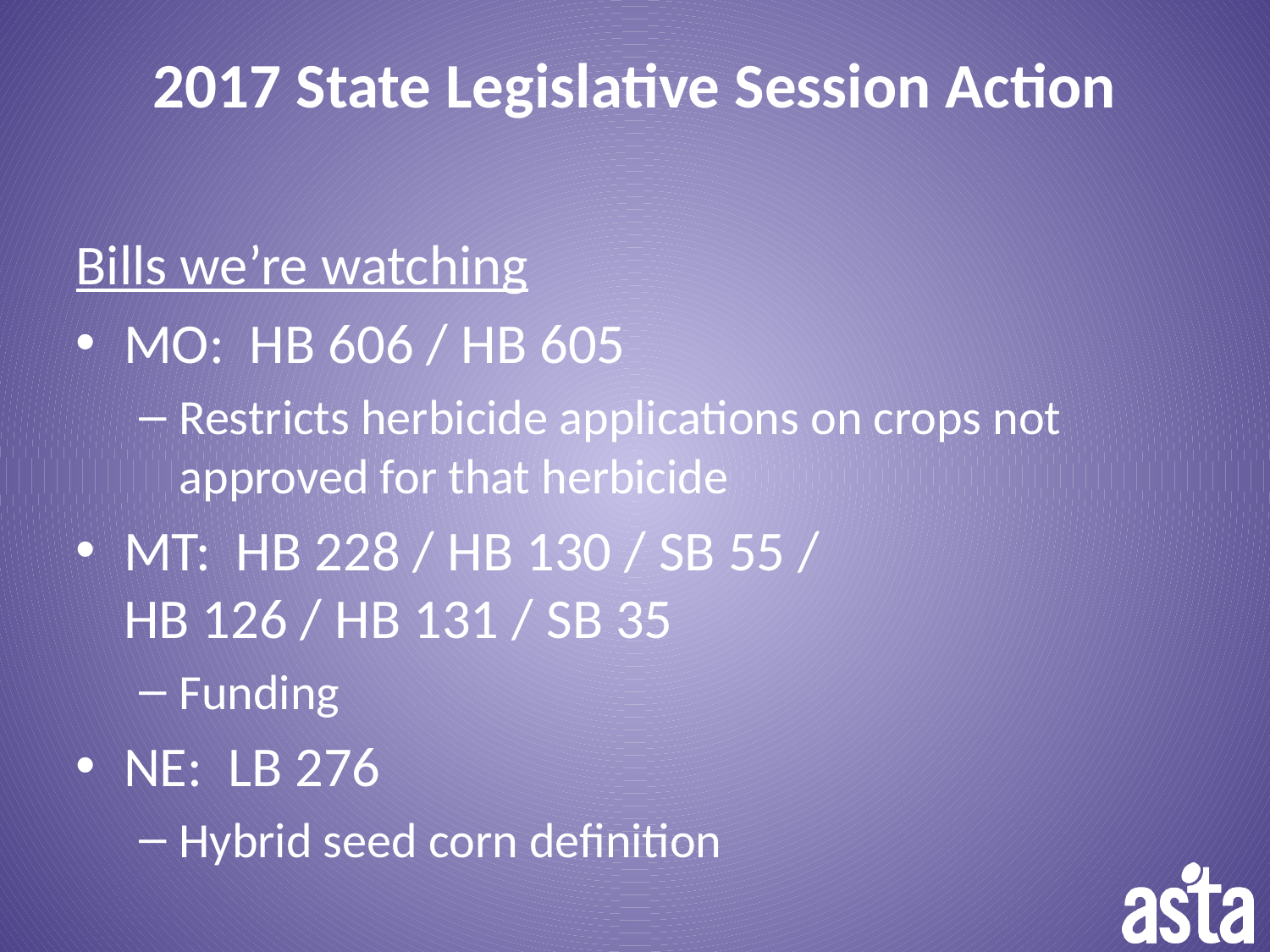

# 2017 State Legislative Session Action
Bills we’re watching
MO:  HB 606 / HB 605
Restricts herbicide applications on crops not approved for that herbicide
MT:  HB 228 / HB 130 / SB 55 /
HB 126 / HB 131 / SB 35
Funding
NE:  LB 276
Hybrid seed corn definition